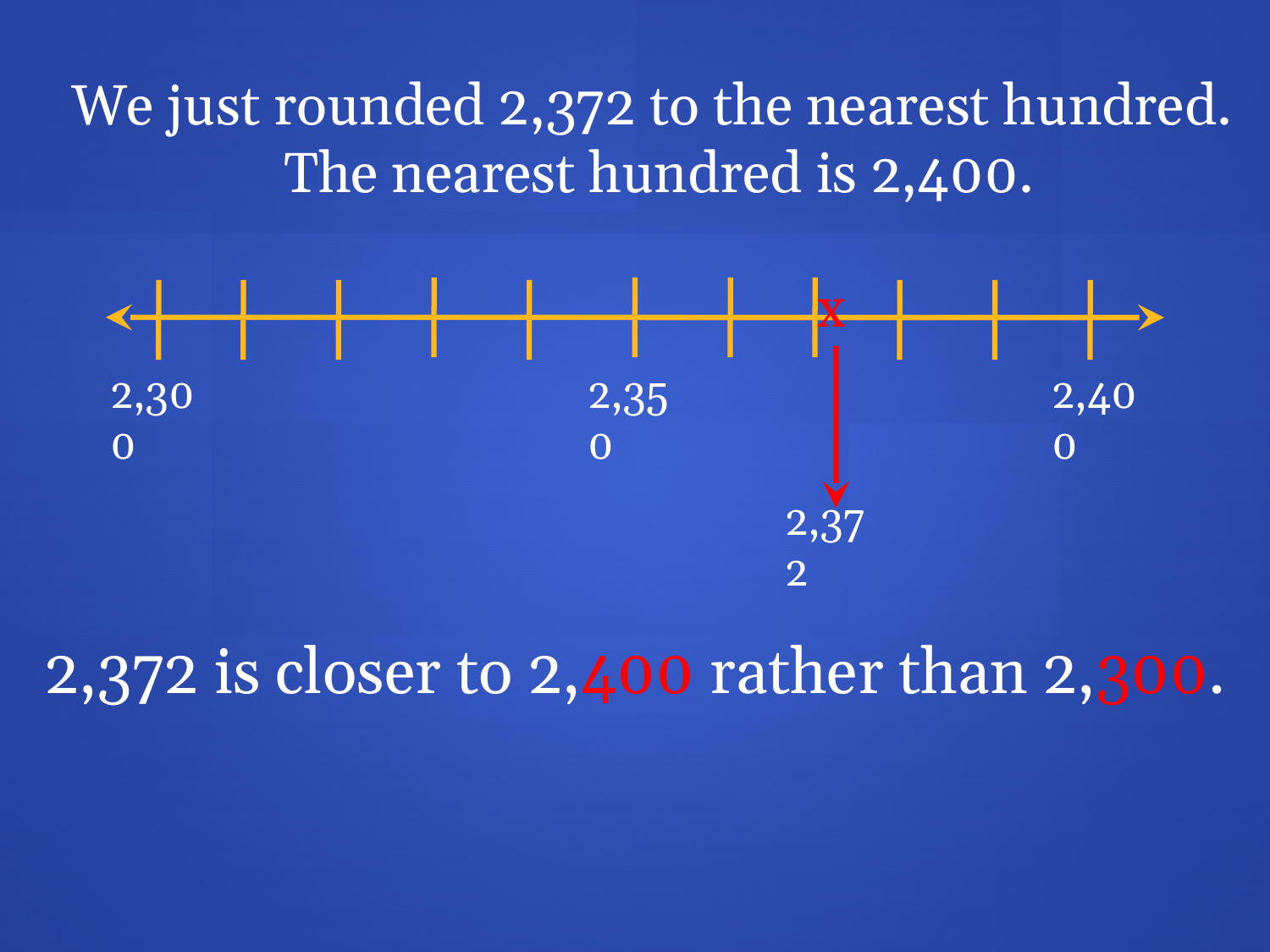

We just rounded 2,372 to the nearest hundred.
 The nearest hundred is 2,400.

x
2,300
2,350
2,400
2,372
2,372 is closer to 2,400 rather than 2,300.